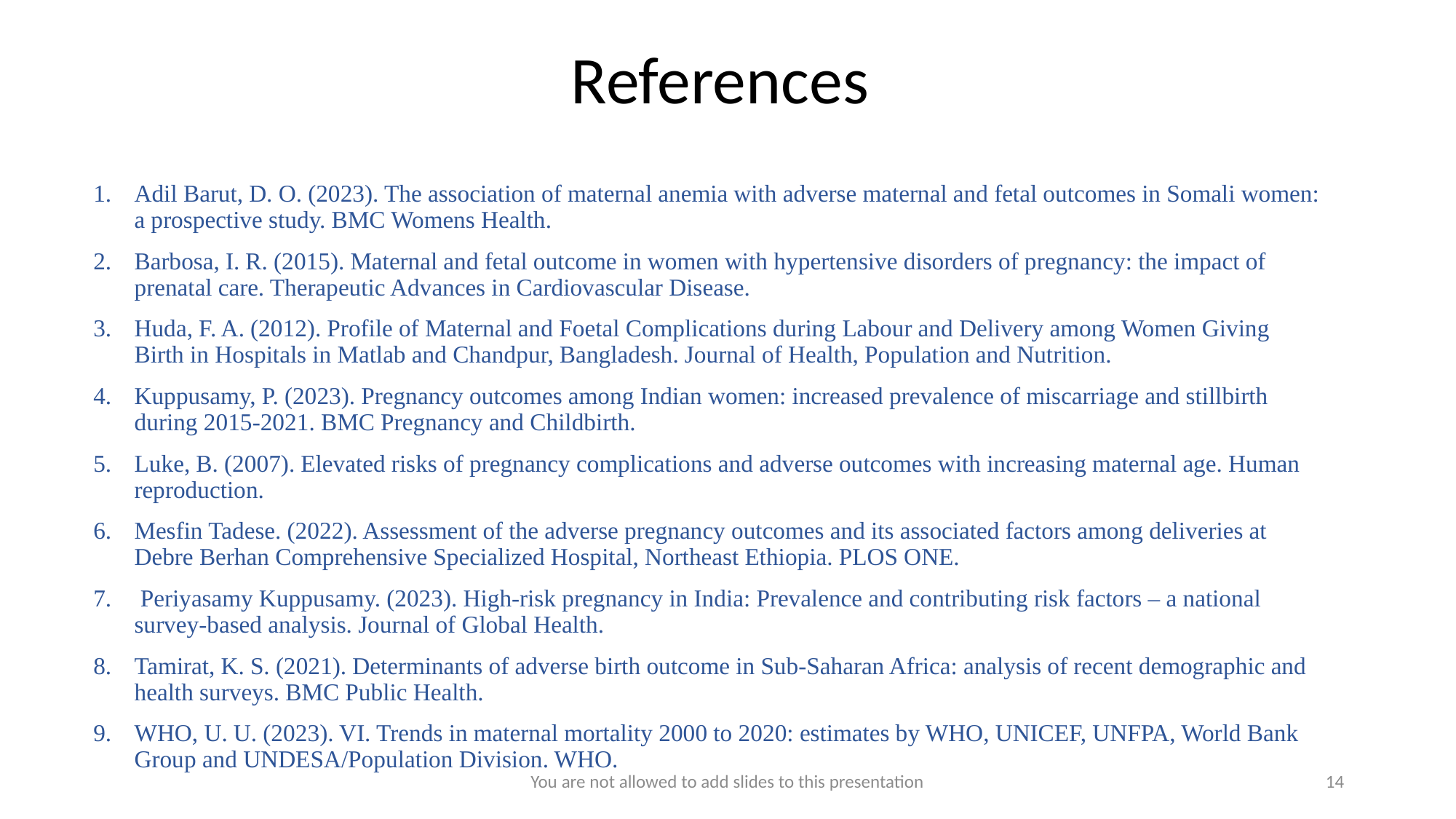

# References
Adil Barut, D. O. (2023). The association of maternal anemia with adverse maternal and fetal outcomes in Somali women: a prospective study. BMC Womens Health.
Barbosa, I. R. (2015). Maternal and fetal outcome in women with hypertensive disorders of pregnancy: the impact of prenatal care. Therapeutic Advances in Cardiovascular Disease.
Huda, F. A. (2012). Profile of Maternal and Foetal Complications during Labour and Delivery among Women Giving Birth in Hospitals in Matlab and Chandpur, Bangladesh. Journal of Health, Population and Nutrition.
Kuppusamy, P. (2023). Pregnancy outcomes among Indian women: increased prevalence of miscarriage and stillbirth during 2015-2021. BMC Pregnancy and Childbirth.
Luke, B. (2007). Elevated risks of pregnancy complications and adverse outcomes with increasing maternal age. Human reproduction.
Mesfin Tadese. (2022). Assessment of the adverse pregnancy outcomes and its associated factors among deliveries at Debre Berhan Comprehensive Specialized Hospital, Northeast Ethiopia. PLOS ONE.
 Periyasamy Kuppusamy. (2023). High-risk pregnancy in India: Prevalence and contributing risk factors – a national survey-based analysis. Journal of Global Health.
Tamirat, K. S. (2021). Determinants of adverse birth outcome in Sub-Saharan Africa: analysis of recent demographic and health surveys. BMC Public Health.
WHO, U. U. (2023). VI. Trends in maternal mortality 2000 to 2020: estimates by WHO, UNICEF, UNFPA, World Bank Group and UNDESA/Population Division. WHO.

You are not allowed to add slides to this presentation
14